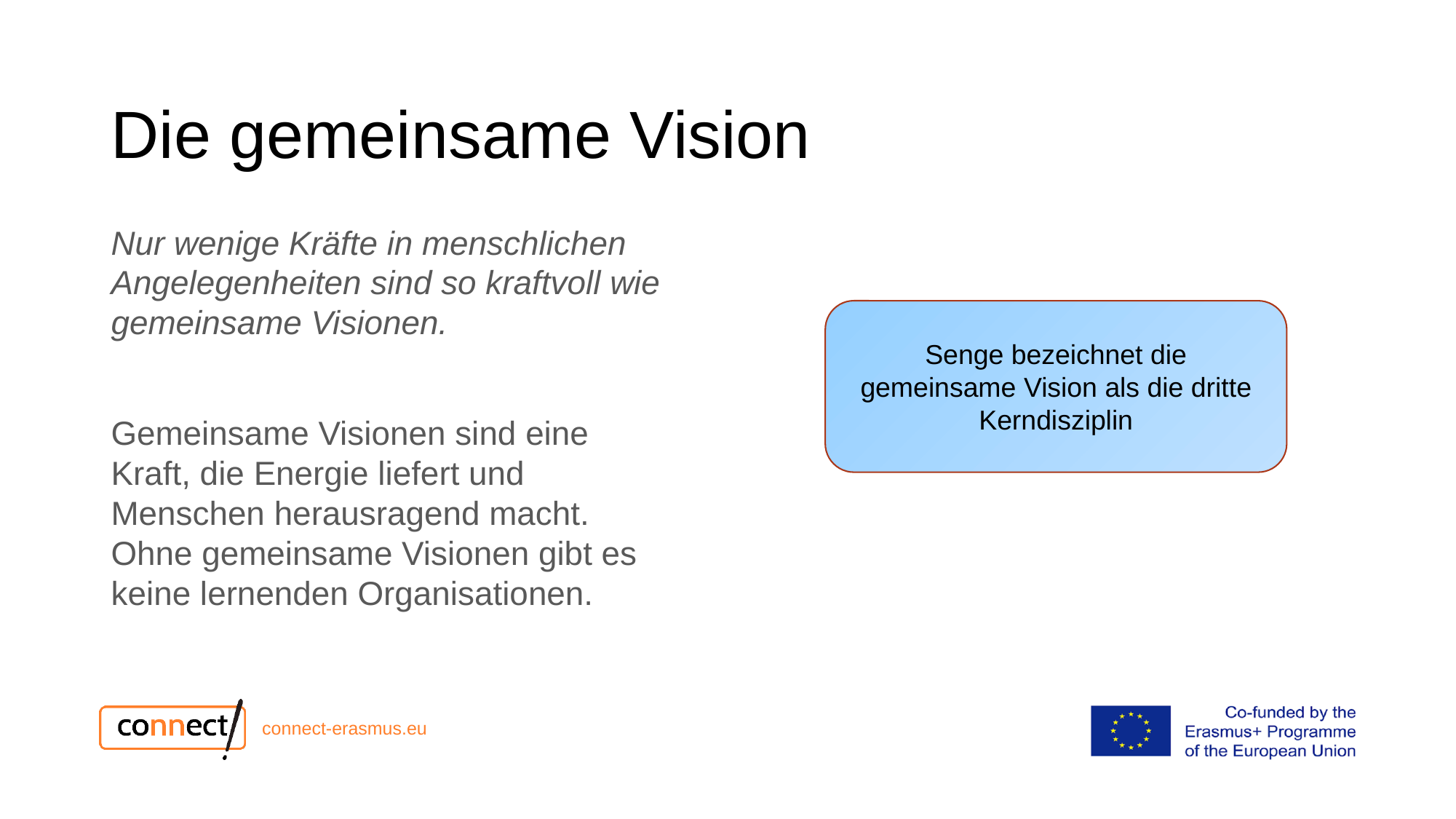

# Die gemeinsame Vision
Nur wenige Kräfte in menschlichen Angelegenheiten sind so kraftvoll wie gemeinsame Visionen.

Gemeinsame Visionen sind eine Kraft, die Energie liefert und Menschen herausragend macht. Ohne gemeinsame Visionen gibt es keine lernenden Organisationen.

Senge bezeichnet die gemeinsame Vision als die dritte Kerndisziplin
connect-erasmus.eu